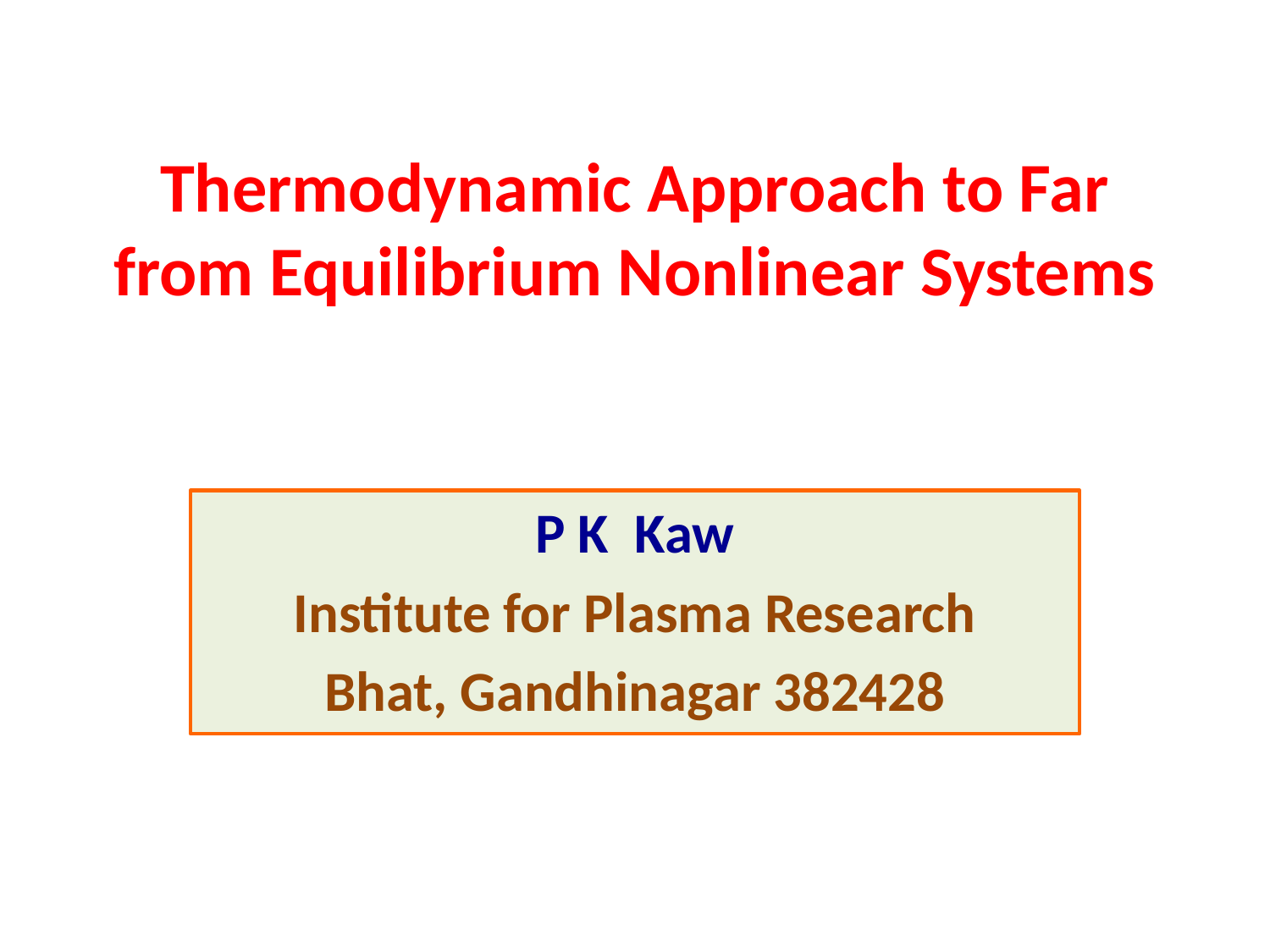

# Thermodynamic Approach to Far from Equilibrium Nonlinear Systems
P K  Kaw
Institute for Plasma Research
Bhat, Gandhinagar 382428